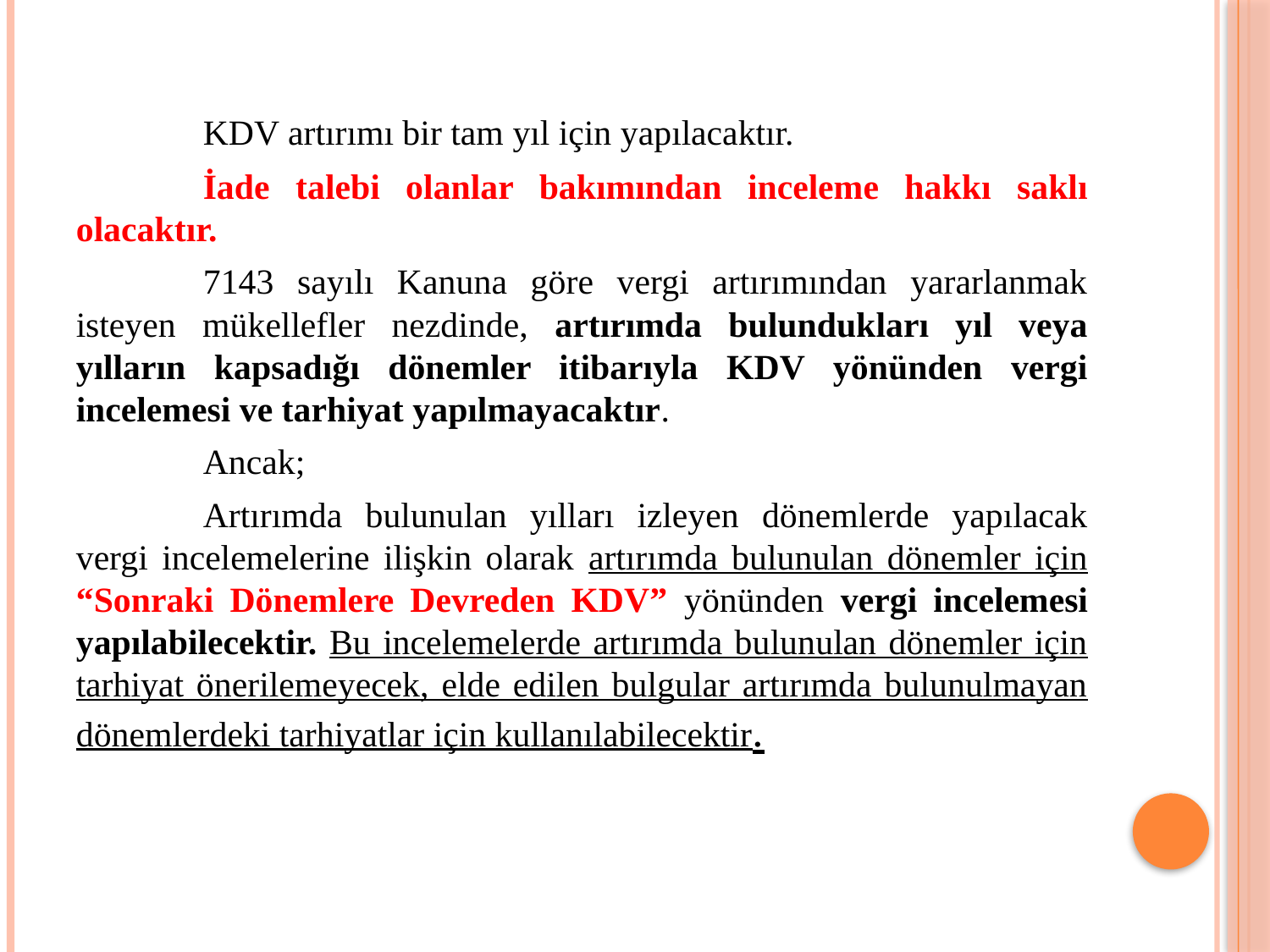

KDV artırımı bir tam yıl için yapılacaktır.
	İade talebi olanlar bakımından inceleme hakkı saklı olacaktır.
	7143 sayılı Kanuna göre vergi artırımından yararlanmak isteyen mükellefler nezdinde, artırımda bulundukları yıl veya yılların kapsadığı dönemler itibarıyla KDV yönünden vergi incelemesi ve tarhiyat yapılmayacaktır.
	Ancak;
	Artırımda bulunulan yılları izleyen dönemlerde yapılacak vergi incelemelerine ilişkin olarak artırımda bulunulan dönemler için “Sonraki Dönemlere Devreden KDV” yönünden vergi incelemesi yapılabilecektir. Bu incelemelerde artırımda bulunulan dönemler için tarhiyat önerilemeyecek, elde edilen bulgular artırımda bulunulmayan dönemlerdeki tarhiyatlar için kullanılabilecektir.